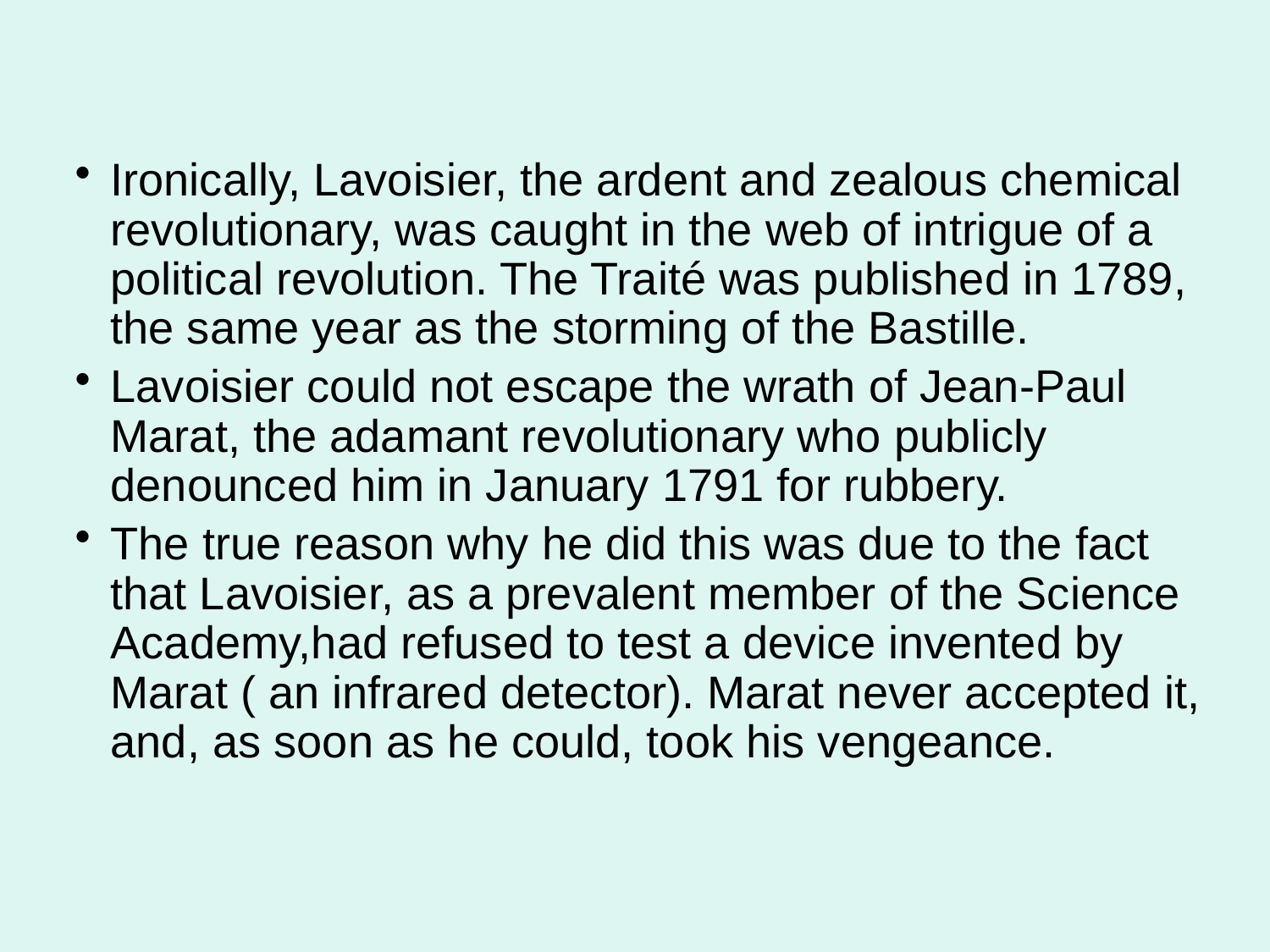

Ironically, Lavoisier, the ardent and zealous chemical revolutionary, was caught in the web of intrigue of a political revolution. The Traité was published in 1789, the same year as the storming of the Bastille.
Lavoisier could not escape the wrath of Jean-Paul Marat, the adamant revolutionary who publicly denounced him in January 1791 for rubbery.
The true reason why he did this was due to the fact that Lavoisier, as a prevalent member of the Science Academy,had refused to test a device invented by Marat ( an infrared detector). Marat never accepted it, and, as soon as he could, took his vengeance.